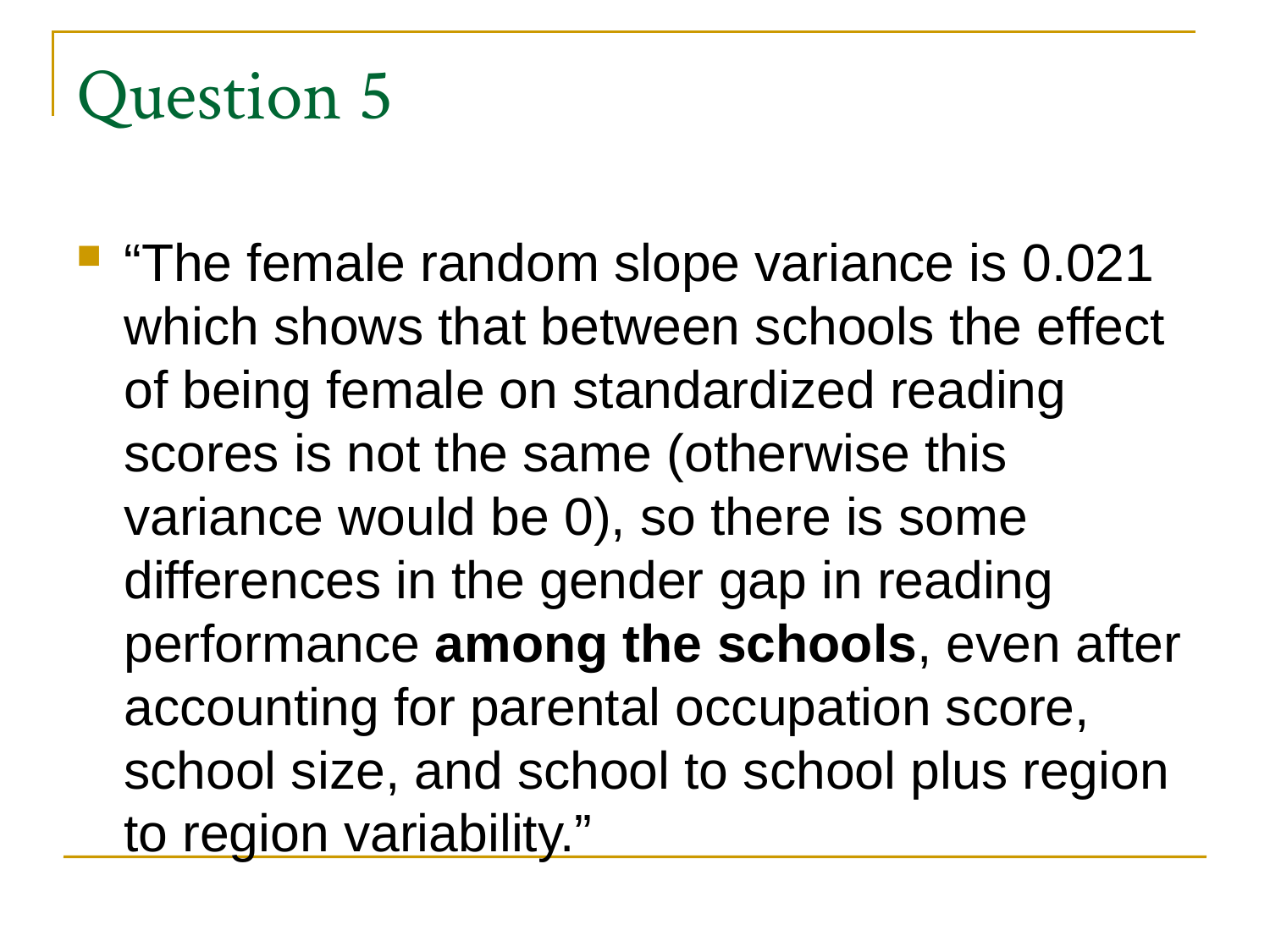

# Question 5
“The female random slope variance is 0.021 which shows that between schools the effect of being female on standardized reading scores is not the same (otherwise this variance would be 0), so there is some differences in the gender gap in reading performance among the schools, even after accounting for parental occupation score, school size, and school to school plus region to region variability.”